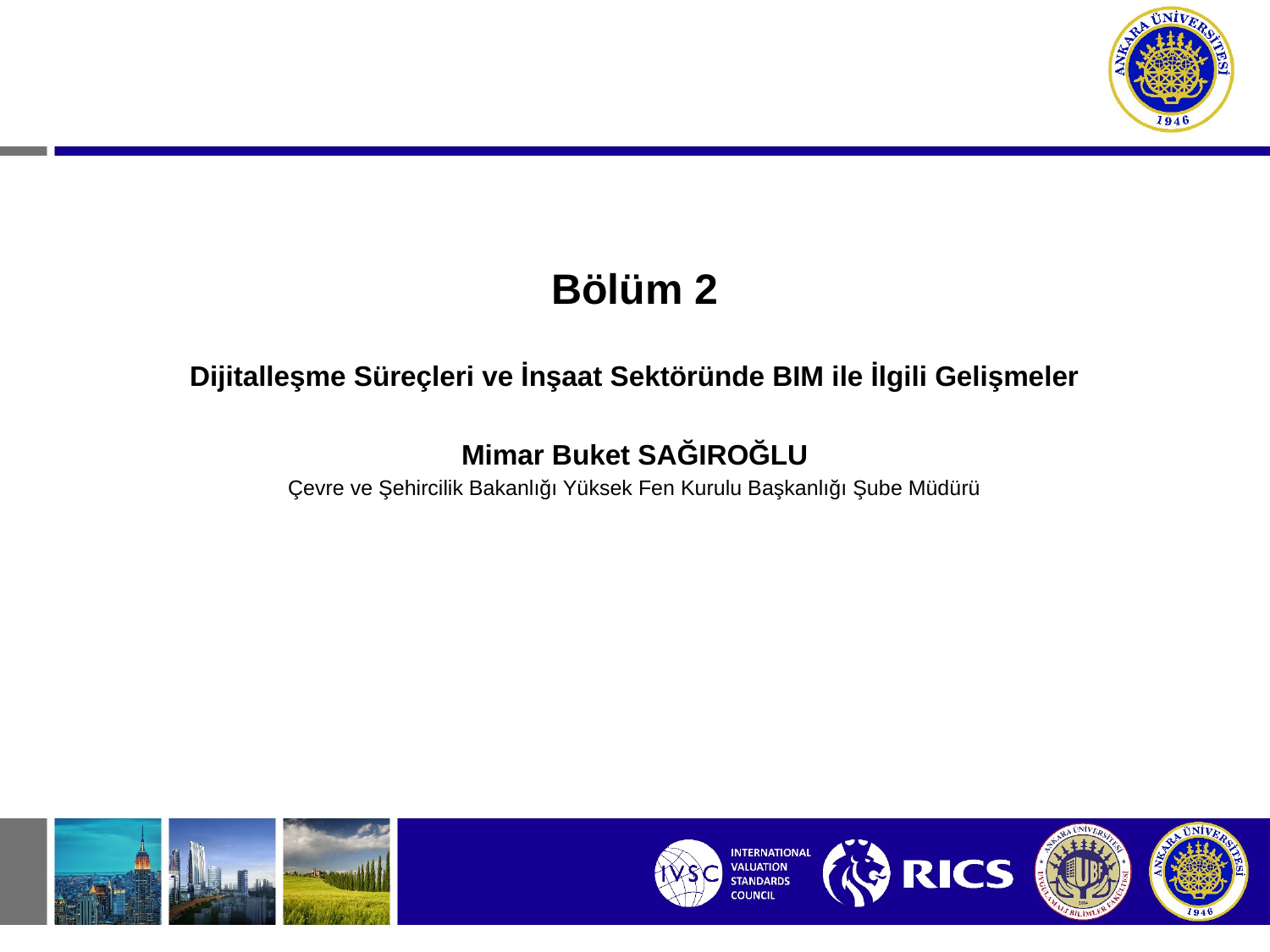

Bölüm 2

Dijitalleşme Süreçleri ve İnşaat Sektöründe BIM ile İlgili Gelişmeler

Mimar Buket SAĞIROĞLU
Çevre ve Şehircilik Bakanlığı Yüksek Fen Kurulu Başkanlığı Şube Müdürü